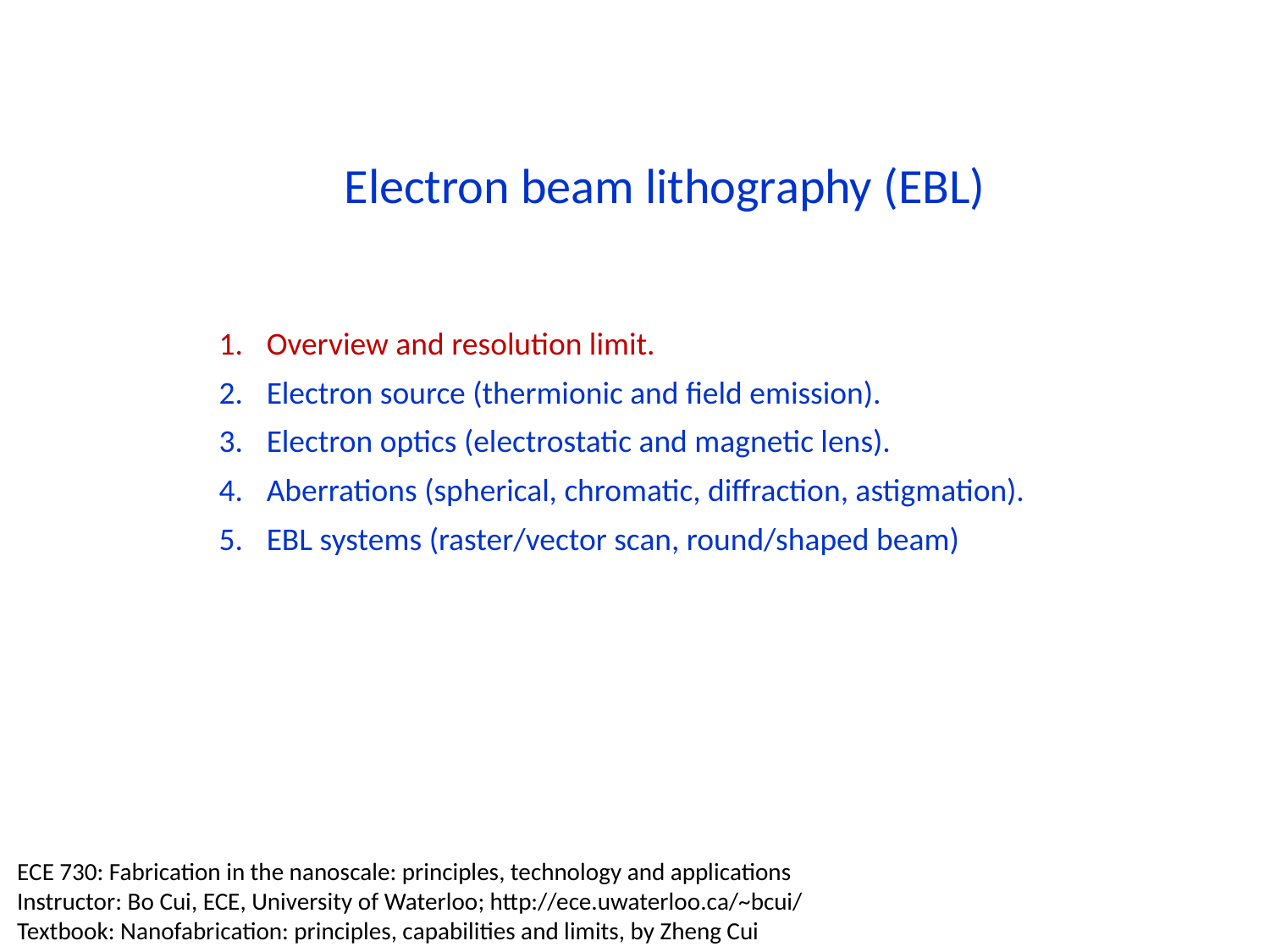

Electron beam lithography (EBL)
Overview and resolution limit.
Electron source (thermionic and field emission).
Electron optics (electrostatic and magnetic lens).
Aberrations (spherical, chromatic, diffraction, astigmation).
EBL systems (raster/vector scan, round/shaped beam)
ECE 730: Fabrication in the nanoscale: principles, technology and applications
Instructor: Bo Cui, ECE, University of Waterloo; http://ece.uwaterloo.ca/~bcui/
Textbook: Nanofabrication: principles, capabilities and limits, by Zheng Cui